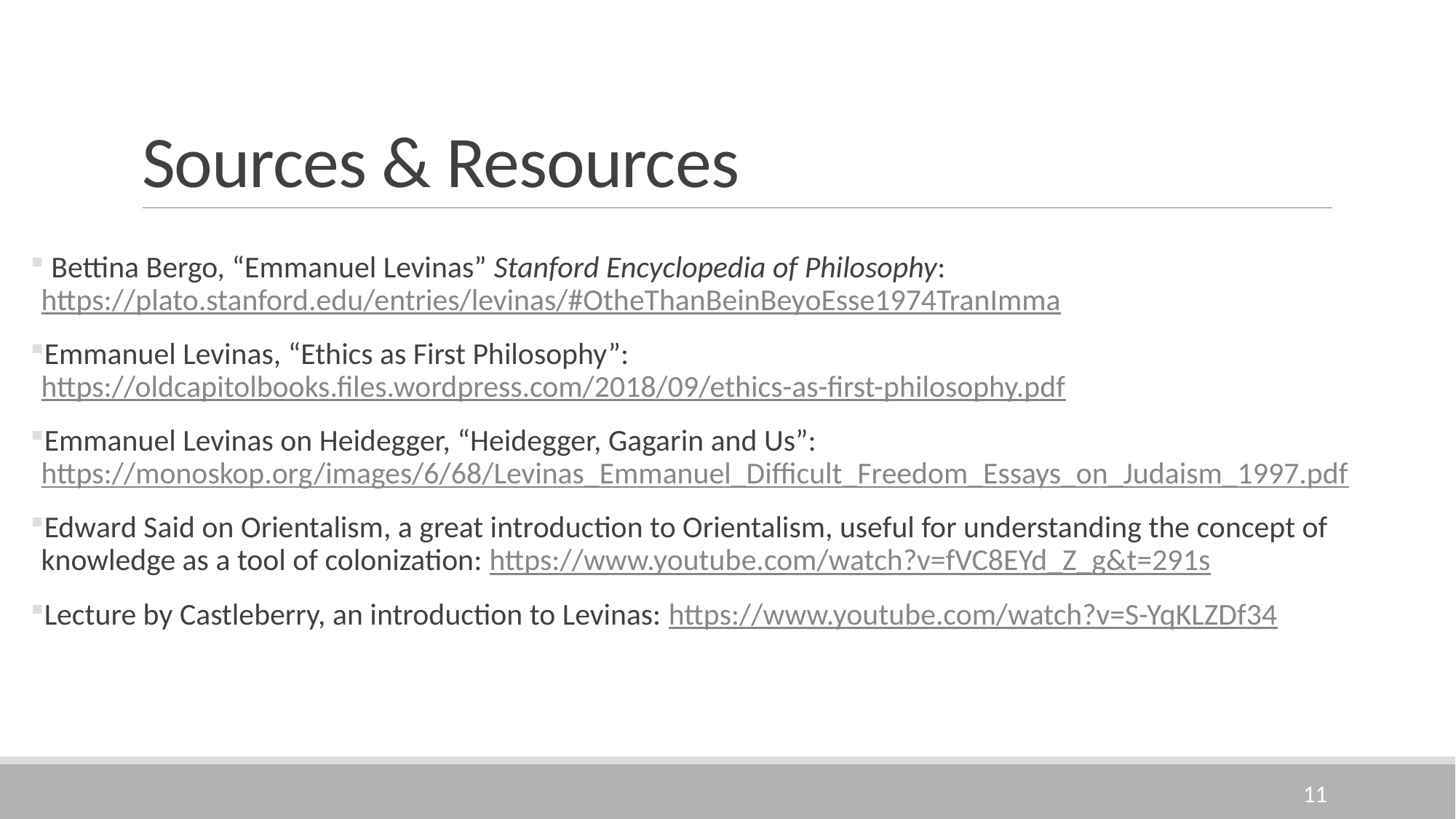

# Sources & Resources

 Bettina Bergo, “Emmanuel Levinas” Stanford Encyclopedia of Philosophy:                 https://plato.stanford.edu/entries/levinas/#OtheThanBeinBeyoEsse1974TranImma
Emmanuel Levinas, “Ethics as First Philosophy”: https://oldcapitolbooks.files.wordpress.com/2018/09/ethics-as-first-philosophy.pdf
Emmanuel Levinas on Heidegger, “Heidegger, Gagarin and Us”: https://monoskop.org/images/6/68/Levinas_Emmanuel_Difficult_Freedom_Essays_on_Judaism_1997.pdf
Edward Said on Orientalism, a great introduction to Orientalism, useful for understanding the concept of knowledge as a tool of colonization: https://www.youtube.com/watch?v=fVC8EYd_Z_g&t=291s
Lecture by Castleberry, an introduction to Levinas: https://www.youtube.com/watch?v=S-YqKLZDf34
11